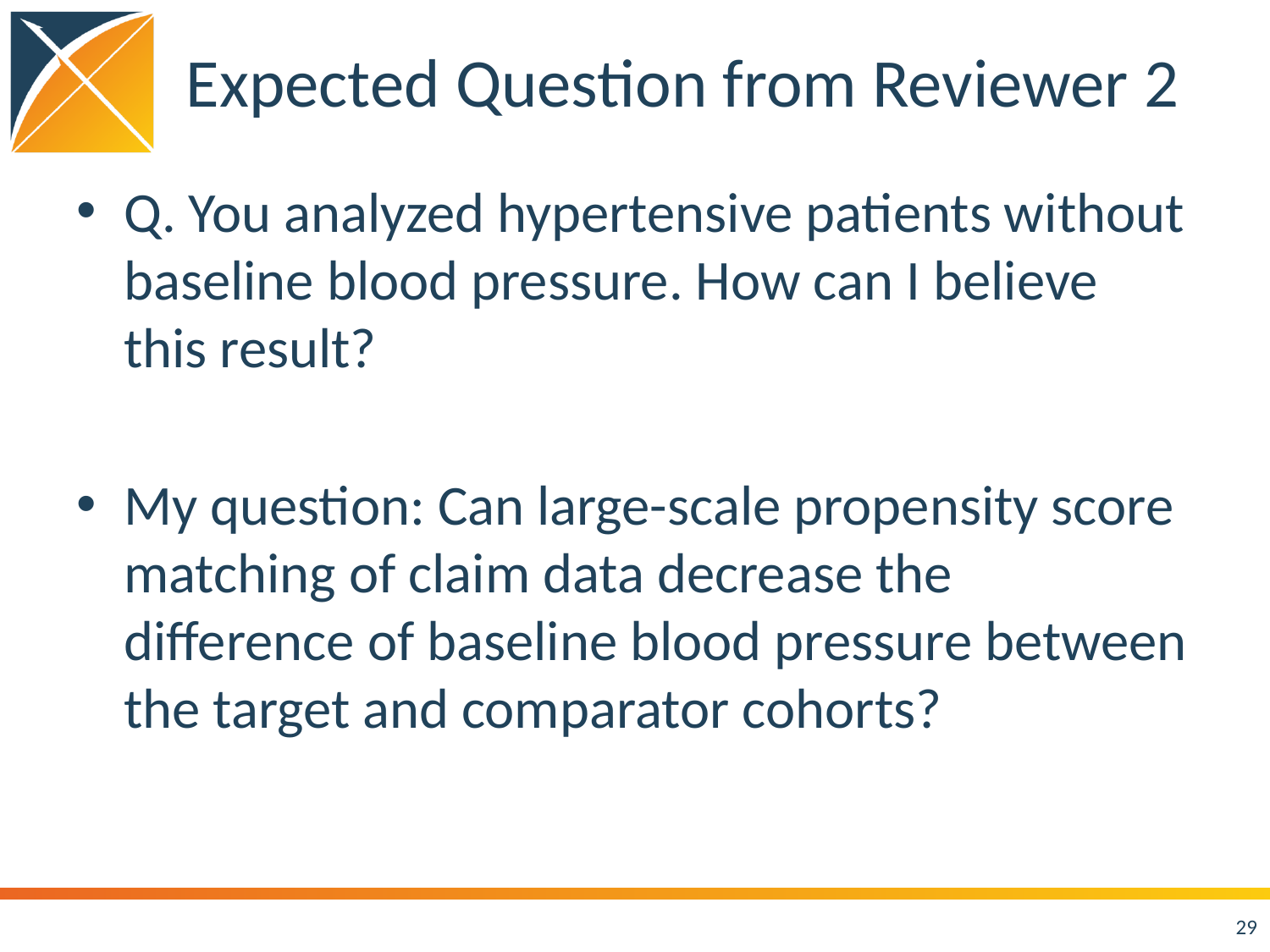

# Expected Question from Reviewer 2
Q. You analyzed hypertensive patients without baseline blood pressure. How can I believe this result?

My question: Can large-scale propensity score matching of claim data decrease the difference of baseline blood pressure between the target and comparator cohorts?
29